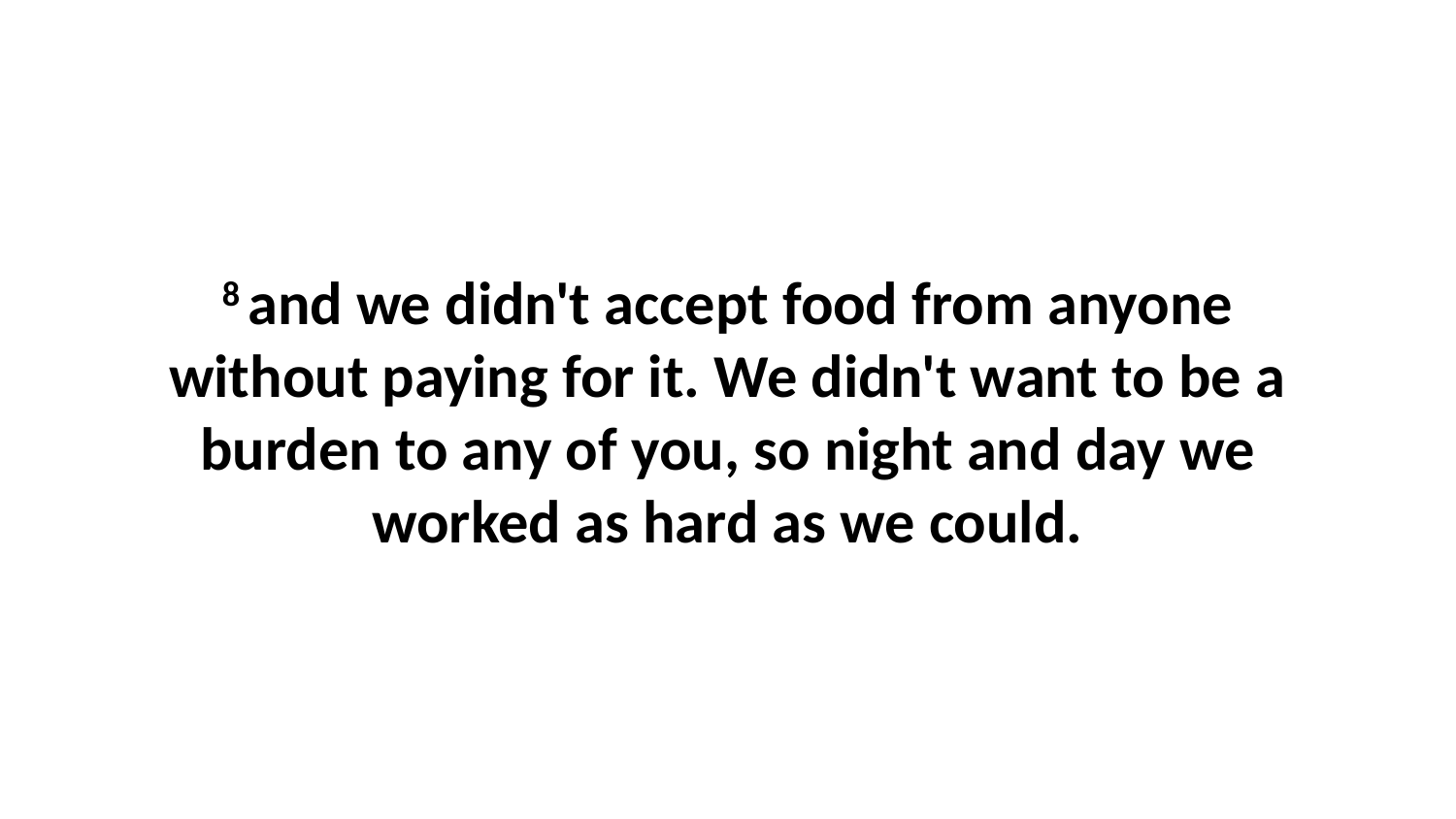

8 and we didn't accept food from anyone without paying for it. We didn't want to be a burden to any of you, so night and day we worked as hard as we could.